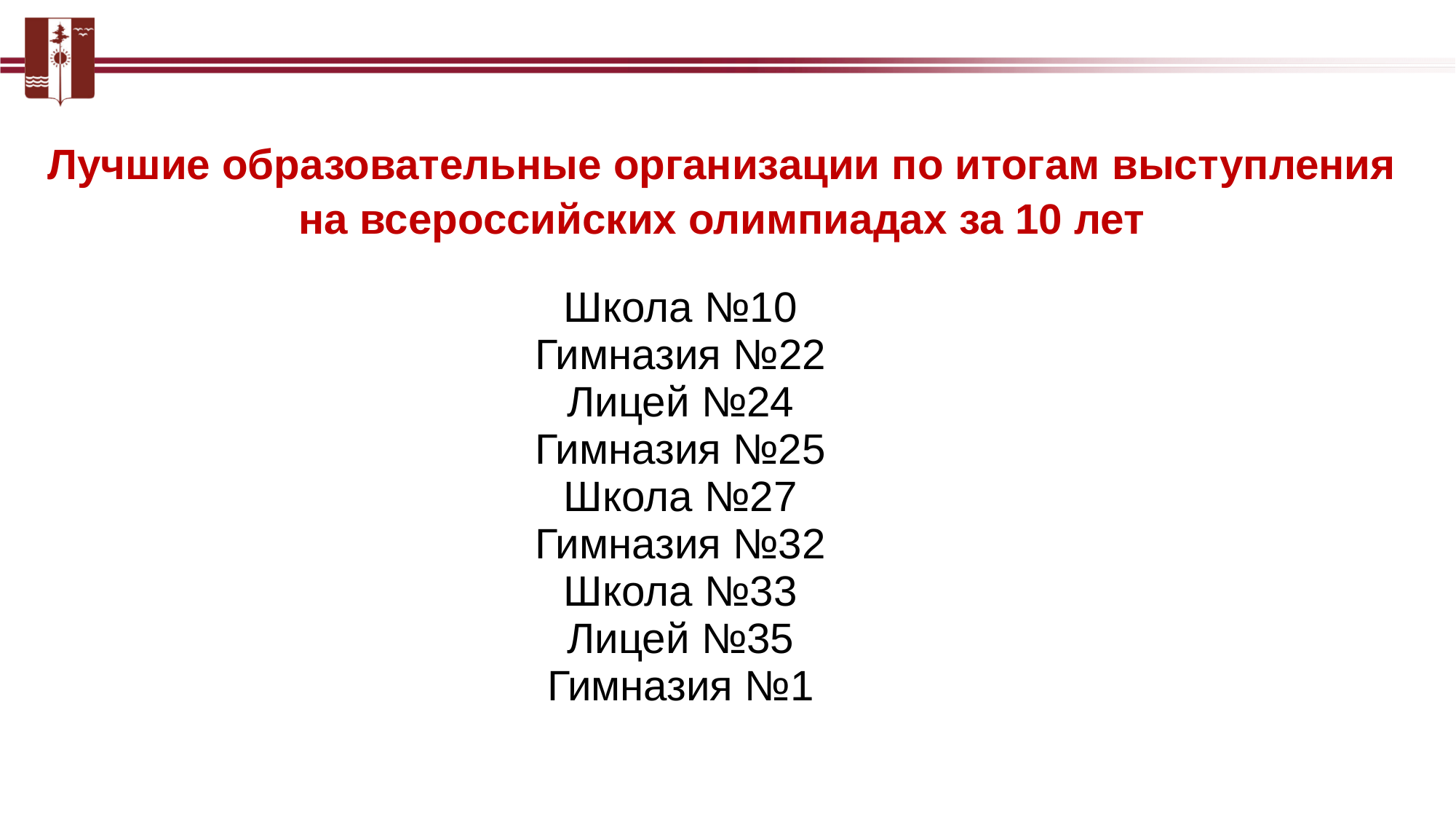

Лучшие образовательные организации по итогам выступления
на всероссийских олимпиадах за 10 лет
| Школа №10 Гимназия №22 Лицей №24 Гимназия №25 Школа №27 Гимназия №32 Школа №33 Лицей №35 Гимназия №1 |
| --- |